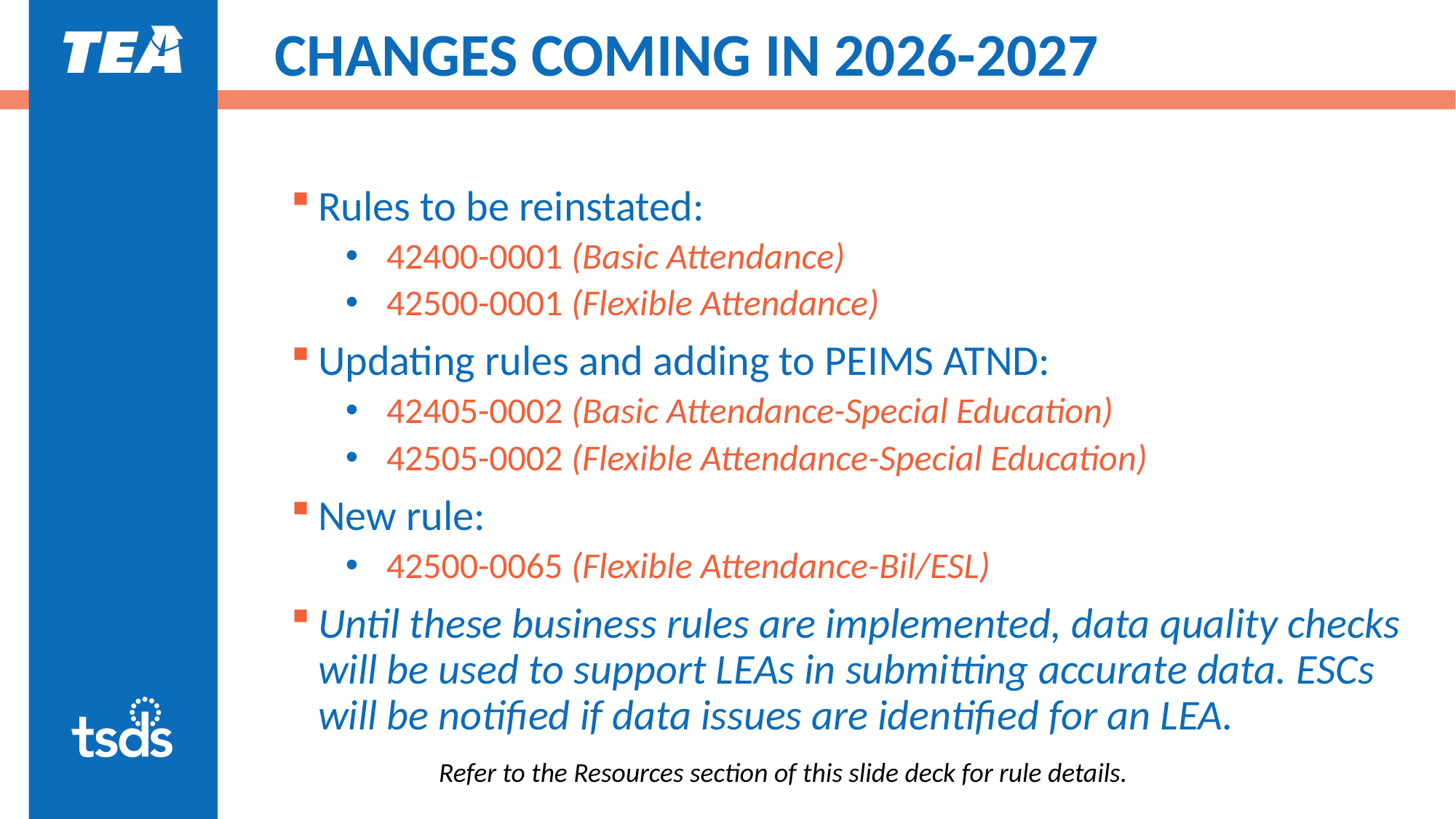

# CHANGES COMING IN 2026-2027 2
Rules to be reinstated:
42400-0001 (Basic Attendance)
42500-0001 (Flexible Attendance)
Updating rules and adding to PEIMS ATND:
42405-0002 (Basic Attendance-Special Education)
42505-0002 (Flexible Attendance-Special Education)
New rule:
42500-0065 (Flexible Attendance-Bil/ESL)
Until these business rules are implemented, data quality checks will be used to support LEAs in submitting accurate data. ESCs will be notified if data issues are identified for an LEA.
Refer to the Resources section of this slide deck for rule details.